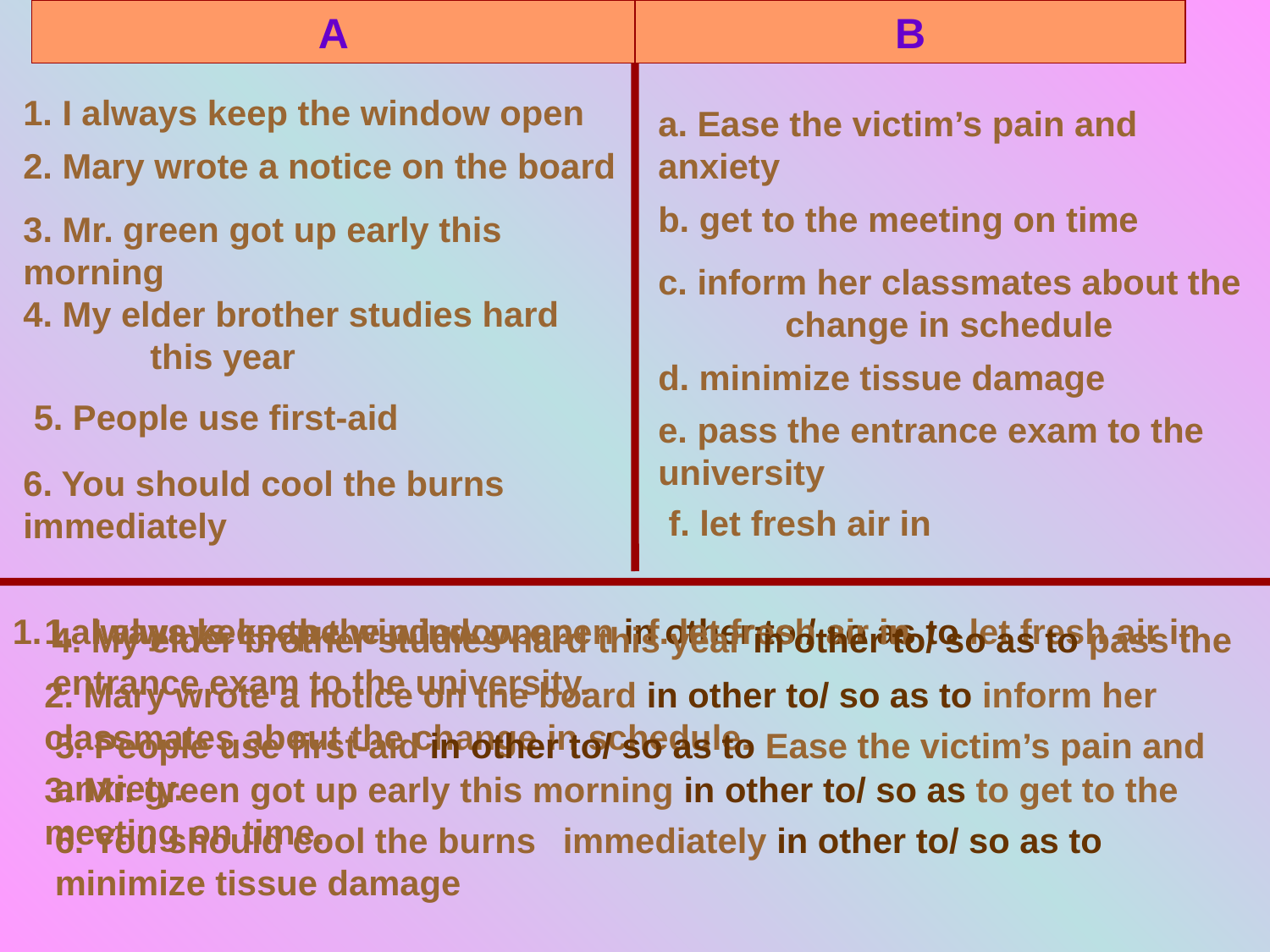

A
B

1. I always keep the window open
a. Ease the victim’s pain and anxiety
2. Mary wrote a notice on the board
b. get to the meeting on time
3. Mr. green got up early this  	morning
c. inform her classmates about the        	change in schedule
4. My elder brother studies hard 	this year
d. minimize tissue damage
5. People use first-aid
e. pass the entrance exam to the 	university
6. You should cool the burns 	immediately
f. let fresh air in

1. I always keep the window open
I always keep the window open in other to / so as to let fresh air in
f. let fresh air in
4. My elder brother studies hard this year in other to/ so as to pass the entrance exam to the university.
2. Mary wrote a notice on the board in other to/ so as to inform her classmates about the change in schedule.
5. People use first-aid in other to/ so as to Ease the victim’s pain and anxiety.
3. Mr. green got up early this morning in other to/ so as to get to the meeting on time.
6. You should cool the burns 	immediately in other to/ so as to minimize tissue damage